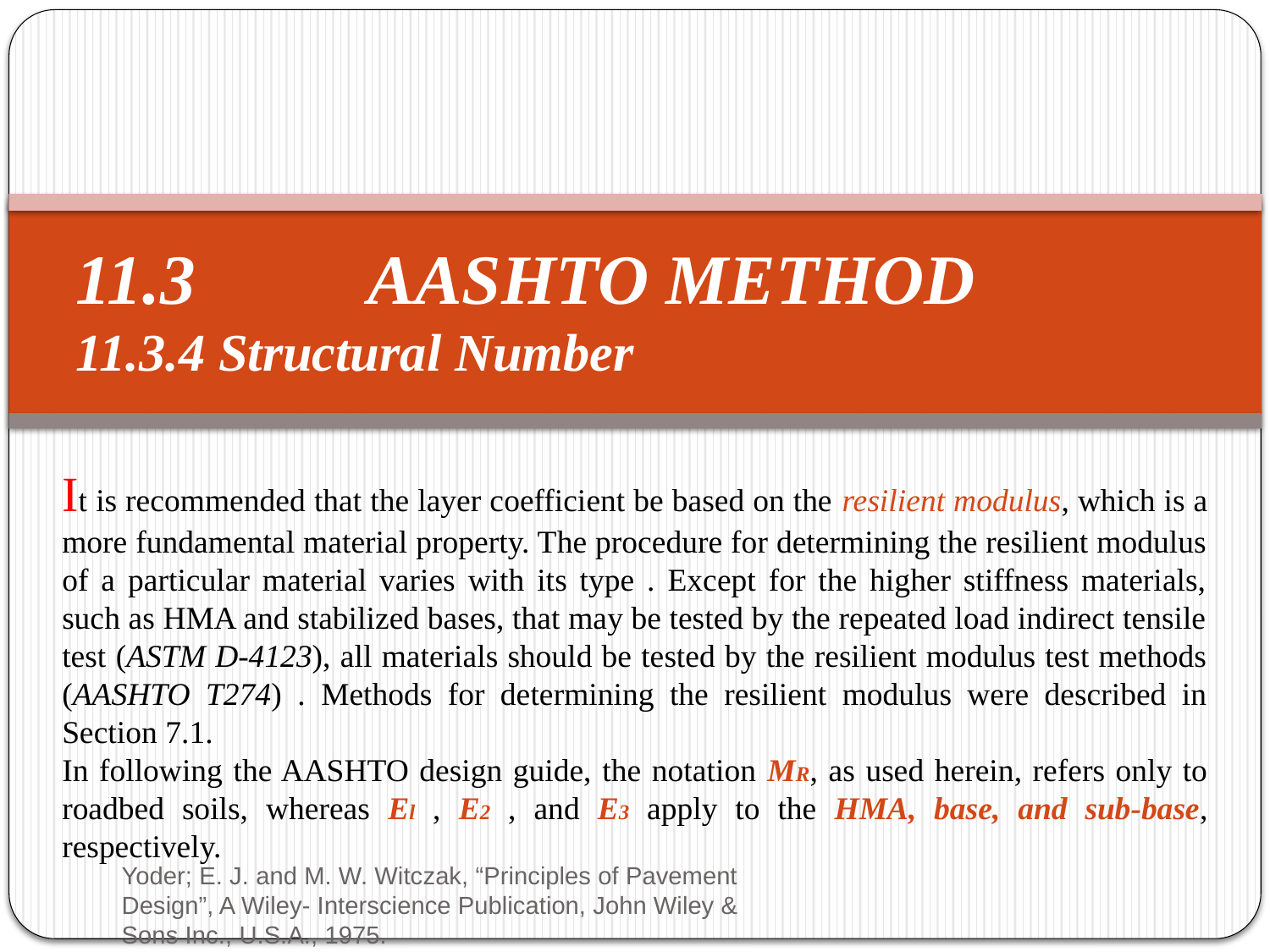

# 11.3          AASHTO METHOD 11.3.4 Structural Number
It is recommended that the layer coefficient be based on the resilient modulus, which is a more fundamental material property. The procedure for determining the resilient modulus of a particular material varies with its type . Except for the higher stiffness materials, such as HMA and stabilized bases, that may be tested by the repeated load indirect tensile test (ASTM D-4123), all materials should be tested by the resilient modulus test methods (AASHTO T274) . Methods for determining the resilient modulus were described in Section 7.1.
In following the AASHTO design guide, the notation MR, as used herein, refers only to roadbed soils, whereas El , E2 , and E3 apply to the HMA, base, and sub-base, respectively.
Yoder; E. J. and M. W. Witczak, “Principles of Pavement Design”, A Wiley- Interscience Publication, John Wiley & Sons Inc., U.S.A., 1975.